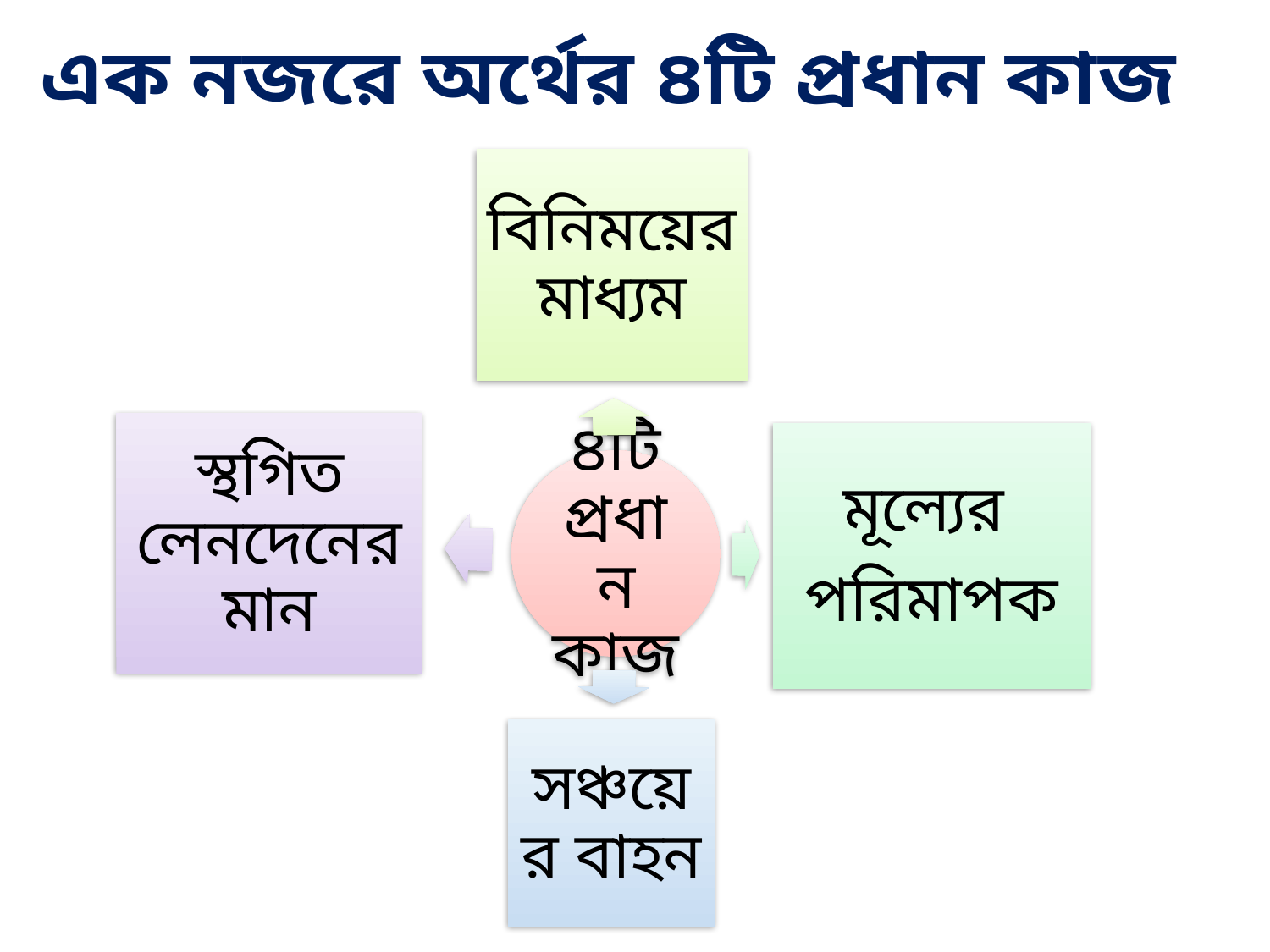

এক নজরে অর্থের ৪টি প্রধান কাজ
৪টি প্রধান কাজ

বিনিময়ের মাধ্যম

মূল্যের
পরিমাপক

সঞ্চয়ের বাহন

স্থগিত লেনদেনের মান